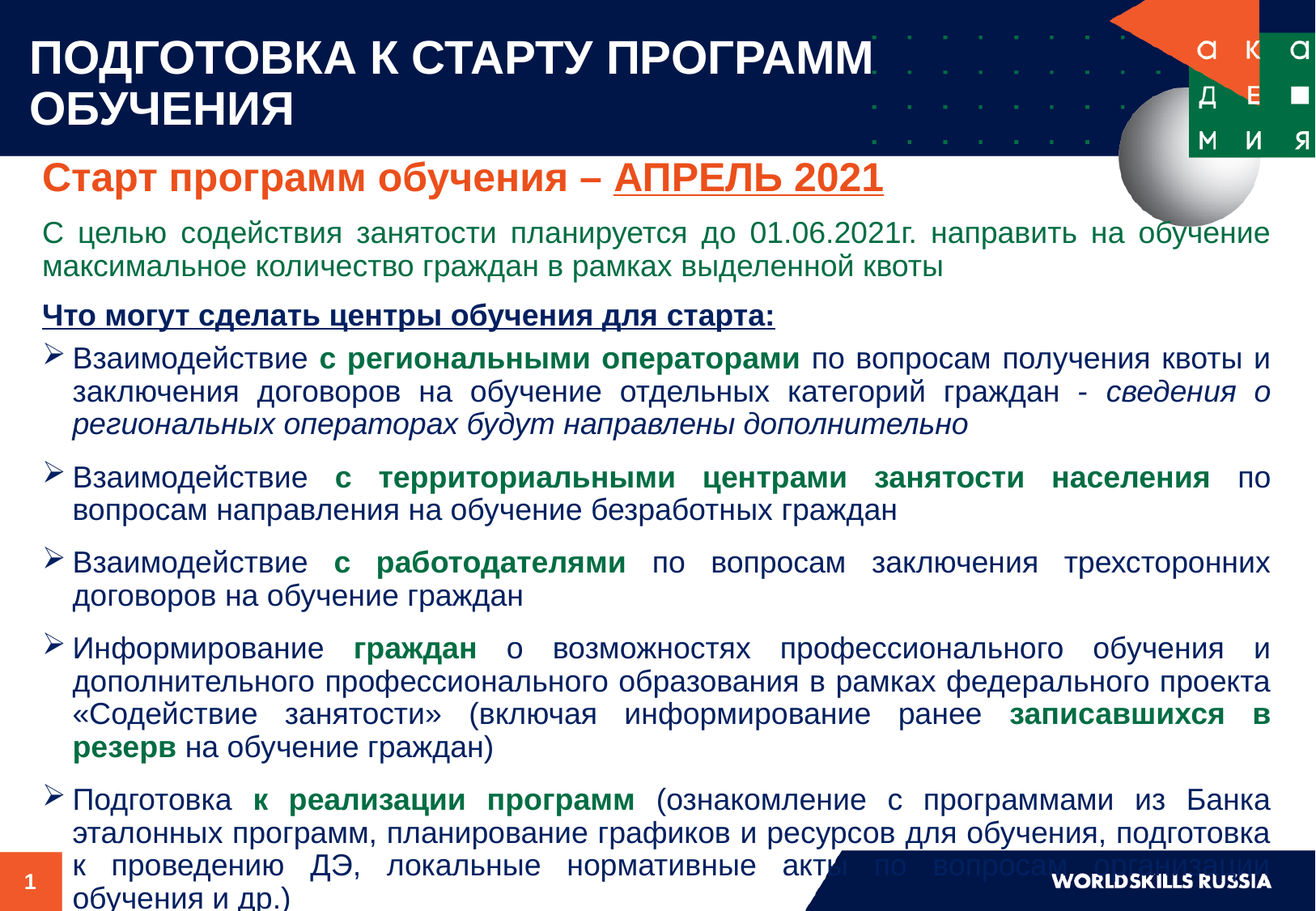

# ПОДГОТОВКА К СТАРТУ ПРОГРАММ ОБУЧЕНИЯ
Старт программ обучения – АПРЕЛЬ 2021
С целью содействия занятости планируется до 01.06.2021г. направить на обучение максимальное количество граждан в рамках выделенной квоты
Что могут сделать центры обучения для старта:
Взаимодействие с региональными операторами по вопросам получения квоты и заключения договоров на обучение отдельных категорий граждан - сведения о региональных операторах будут направлены дополнительно
Взаимодействие с территориальными центрами занятости населения по вопросам направления на обучение безработных граждан
Взаимодействие с работодателями по вопросам заключения трехсторонних договоров на обучение граждан
Информирование граждан о возможностях профессионального обучения и дополнительного профессионального образования в рамках федерального проекта «Содействие занятости» (включая информирование ранее записавшихся в резерв на обучение граждан)
Подготовка к реализации программ (ознакомление с программами из Банка эталонных программ, планирование графиков и ресурсов для обучения, подготовка к проведению ДЭ, локальные нормативные акты по вопросам организации обучения и др.)

1